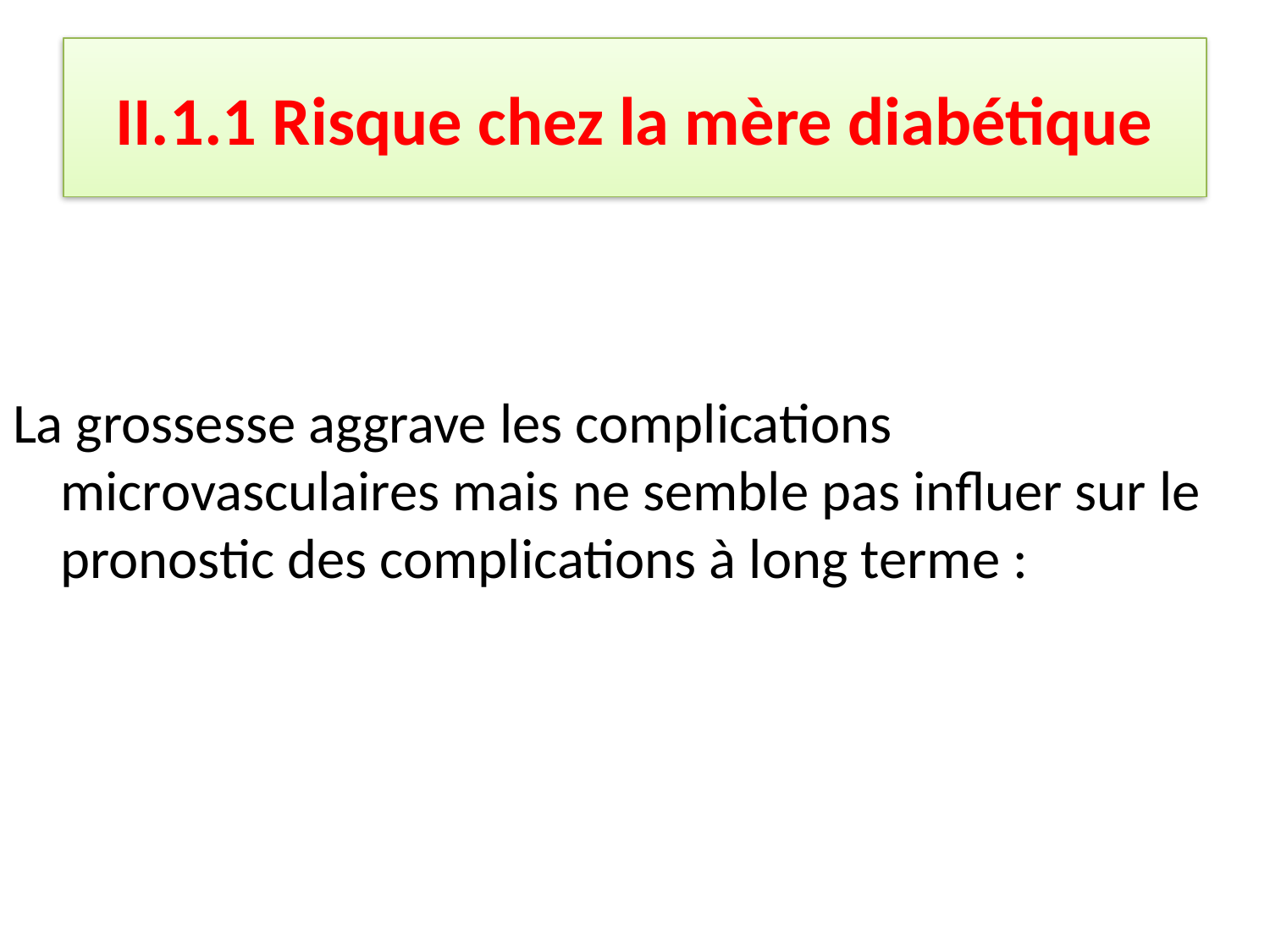

# II.1.1 Risque chez la mère diabétique

La grossesse aggrave les complications microvasculaires mais ne semble pas influer sur le pronostic des complications à long terme :